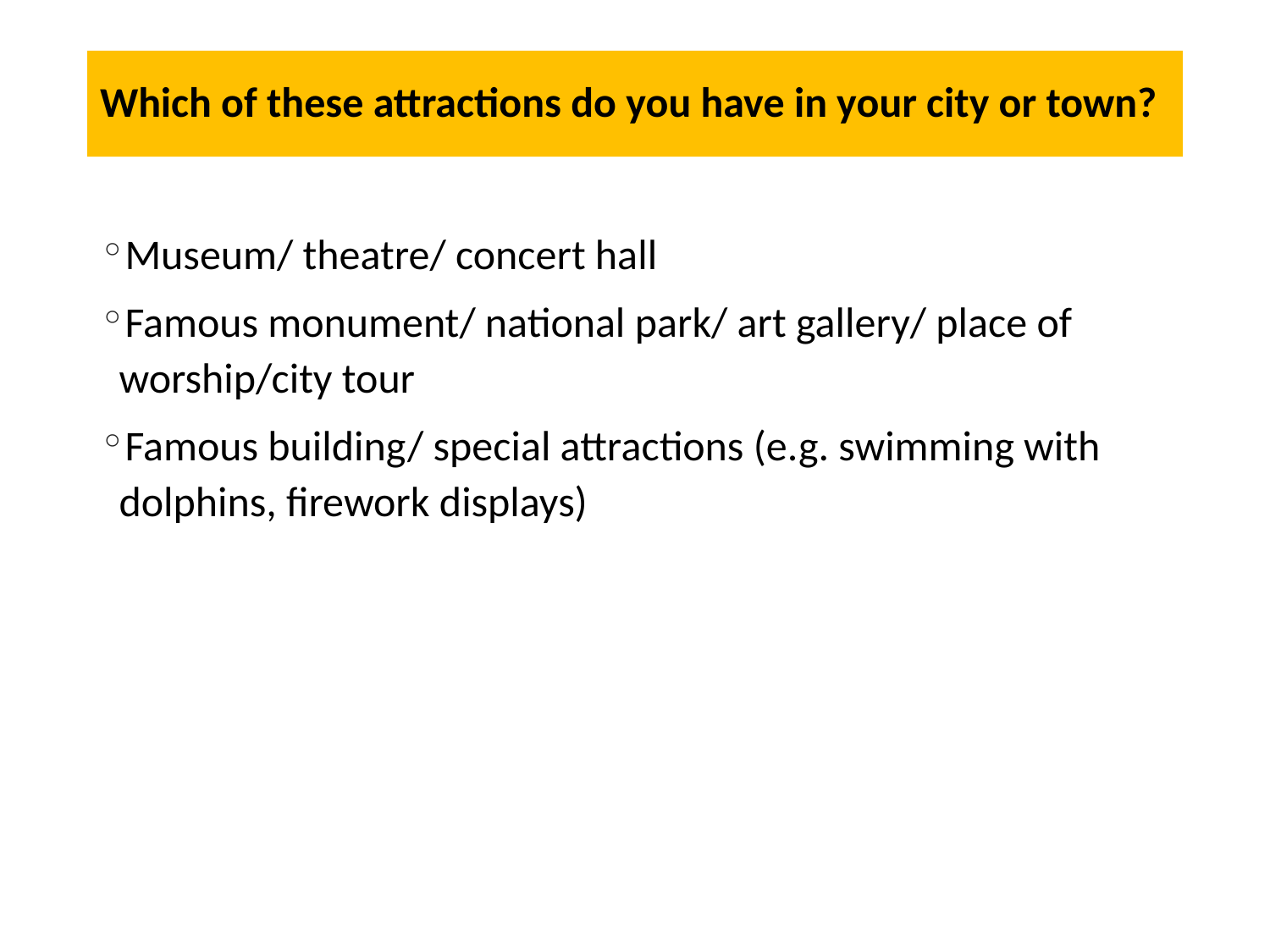

# Which of these attractions do you have in your city or town?
Museum/ theatre/ concert hall
Famous monument/ national park/ art gallery/ place of worship/city tour
Famous building/ special attractions (e.g. swimming with dolphins, firework displays)